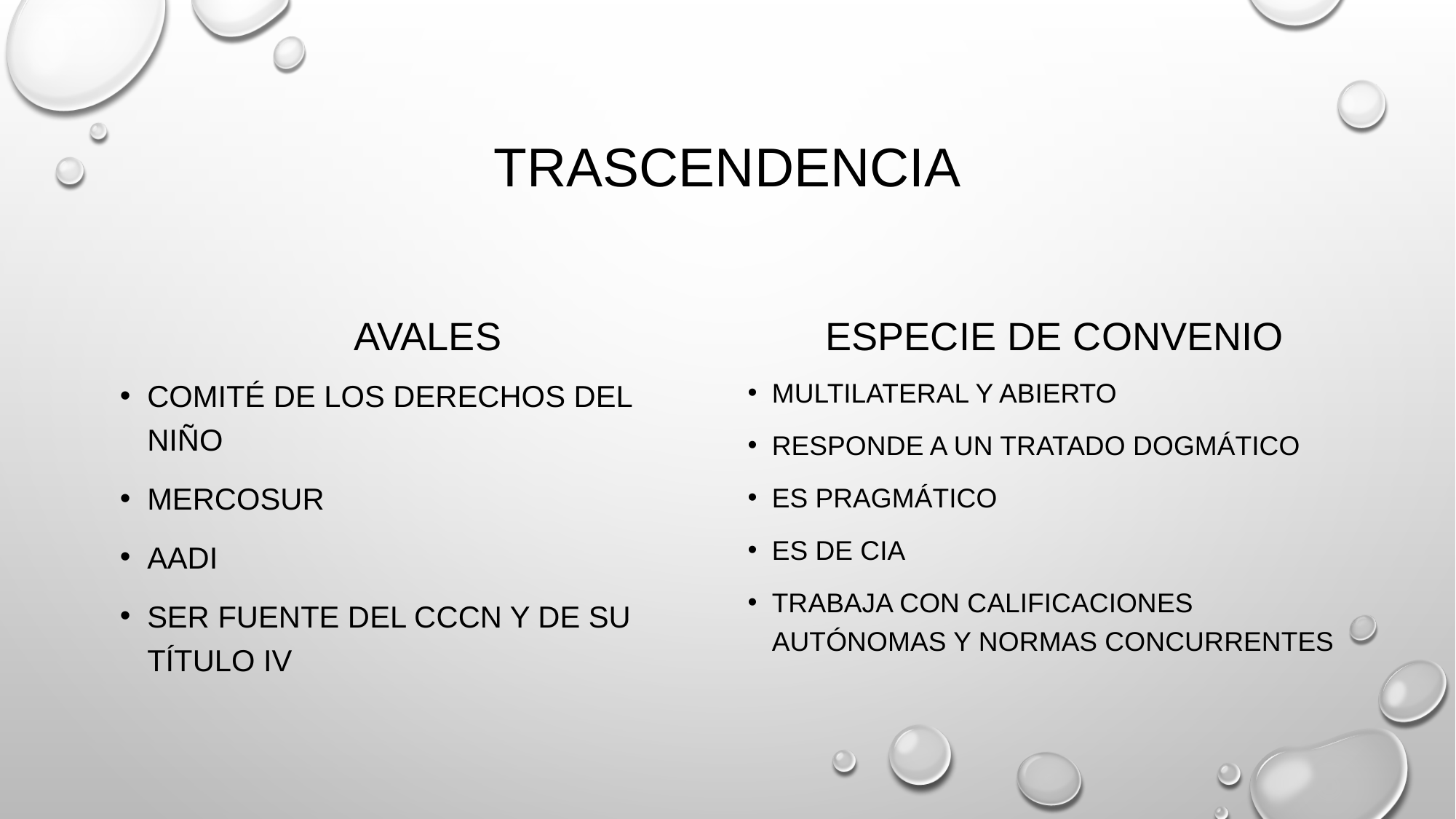

# TRASCENDENCIA
AVALES
ESPECIE DE CONVENIO
COMITÉ DE LOS DERECHOS DEL NIÑO
MERCOSUR
AADI
SER FUENTE DEL CCCN Y DE SU TÍTULO IV
MULTILATERAL Y ABIERTO
RESPONDE A UN TRATADO DOGMÁTICO
ES PRAGMÁTICO
ES DE CIA
TRABAJA CON CALIFICACIONES AUTÓNOMAS Y NORMAS CONCURRENTES